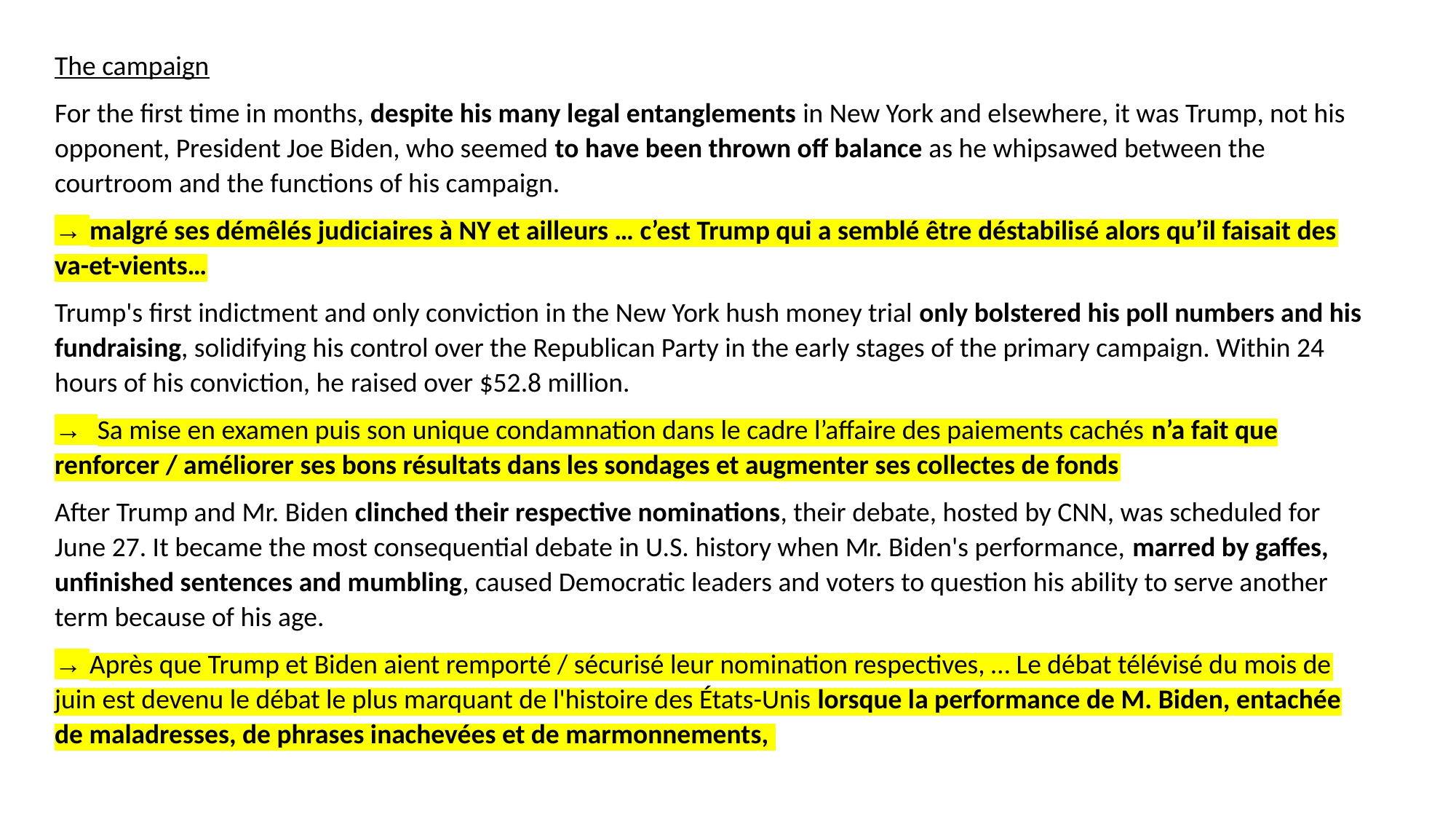

The campaign
For the first time in months, despite his many legal entanglements in New York and elsewhere, it was Trump, not his opponent, President Joe Biden, who seemed to have been thrown off balance as he whipsawed between the courtroom and the functions of his campaign.
→ malgré ses démêlés judiciaires à NY et ailleurs … c’est Trump qui a semblé être déstabilisé alors qu’il faisait des va-et-vients…
Trump's first indictment and only conviction in the New York hush money trial only bolstered his poll numbers and his fundraising, solidifying his control over the Republican Party in the early stages of the primary campaign. Within 24 hours of his conviction, he raised over $52.8 million.
→  Sa mise en examen puis son unique condamnation dans le cadre l’affaire des paiements cachés n’a fait que renforcer / améliorer ses bons résultats dans les sondages et augmenter ses collectes de fonds
After Trump and Mr. Biden clinched their respective nominations, their debate, hosted by CNN, was scheduled for June 27. It became the most consequential debate in U.S. history when Mr. Biden's performance, marred by gaffes, unfinished sentences and mumbling, caused Democratic leaders and voters to question his ability to serve another term because of his age.
→ Après que Trump et Biden aient remporté / sécurisé leur nomination respectives, … Le débat télévisé du mois de juin est devenu le débat le plus marquant de l'histoire des États-Unis lorsque la performance de M. Biden, entachée de maladresses, de phrases inachevées et de marmonnements,